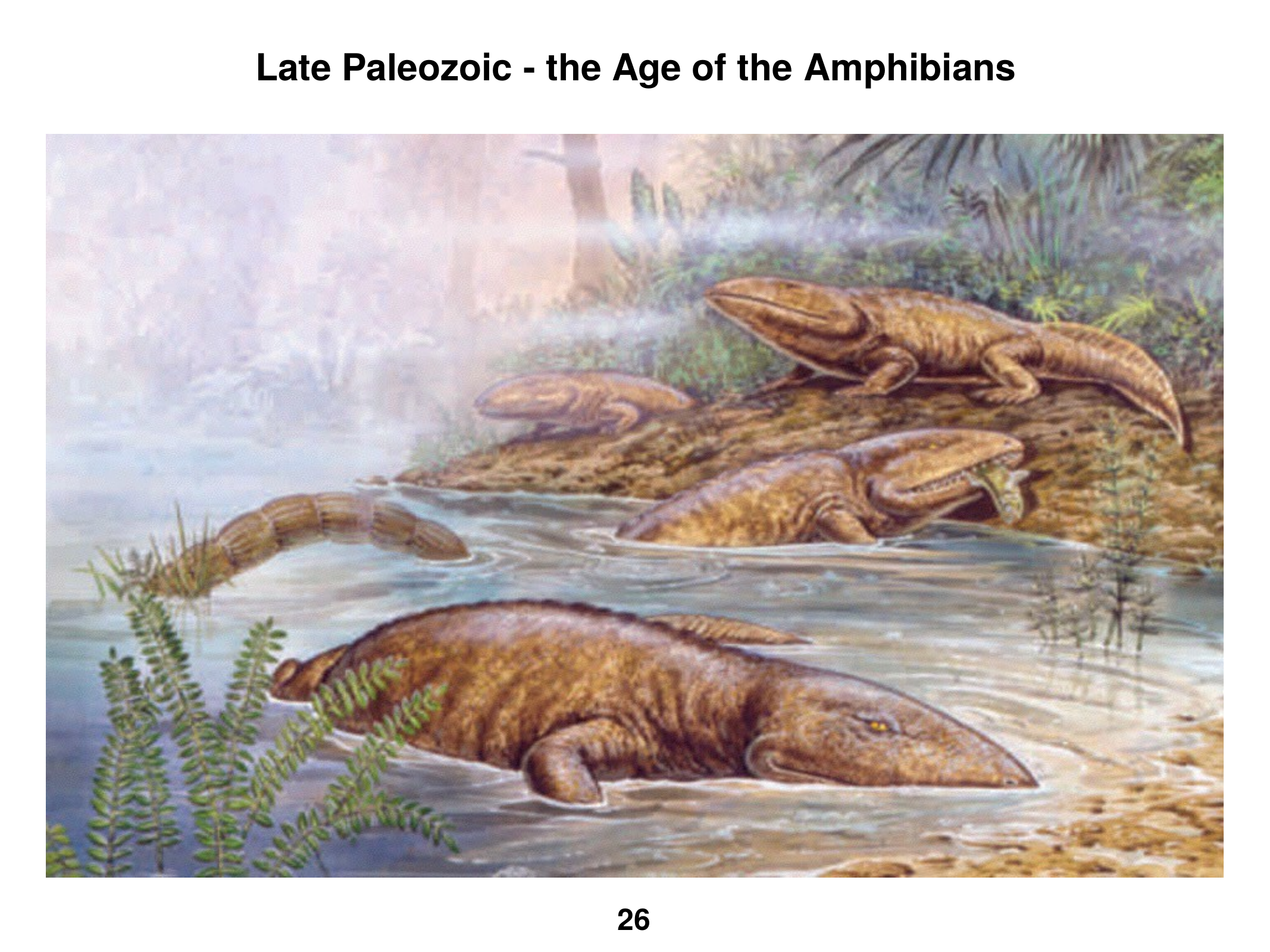

# Late Paleozoic - the Age of the Amphibians

26